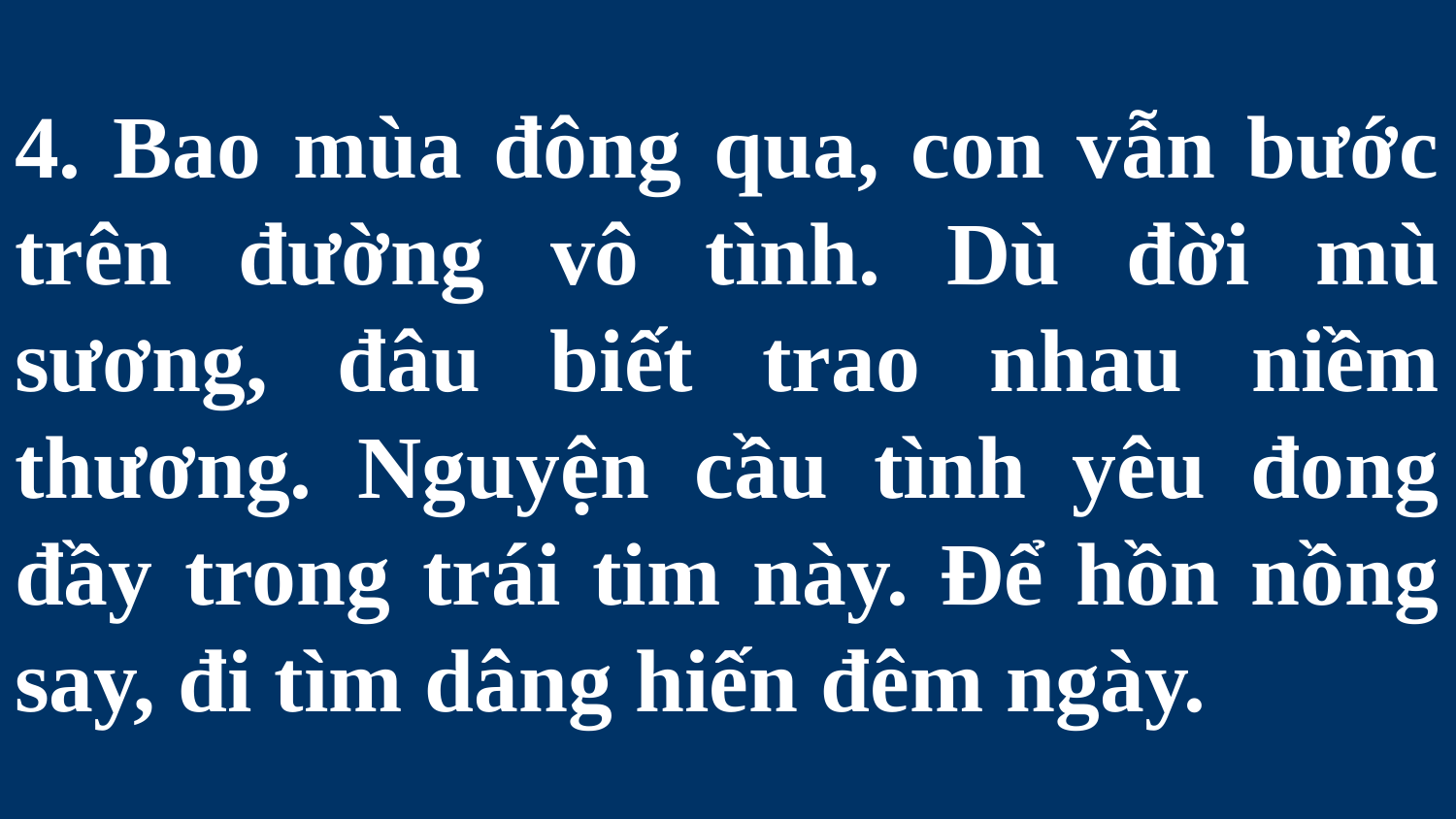

# 4. Bao mùa đông qua, con vẫn bước trên đường vô tình. Dù đời mù sương, đâu biết trao nhau niềm thương. Nguyện cầu tình yêu đong đầy trong trái tim này. Để hồn nồng say, đi tìm dâng hiến đêm ngày.